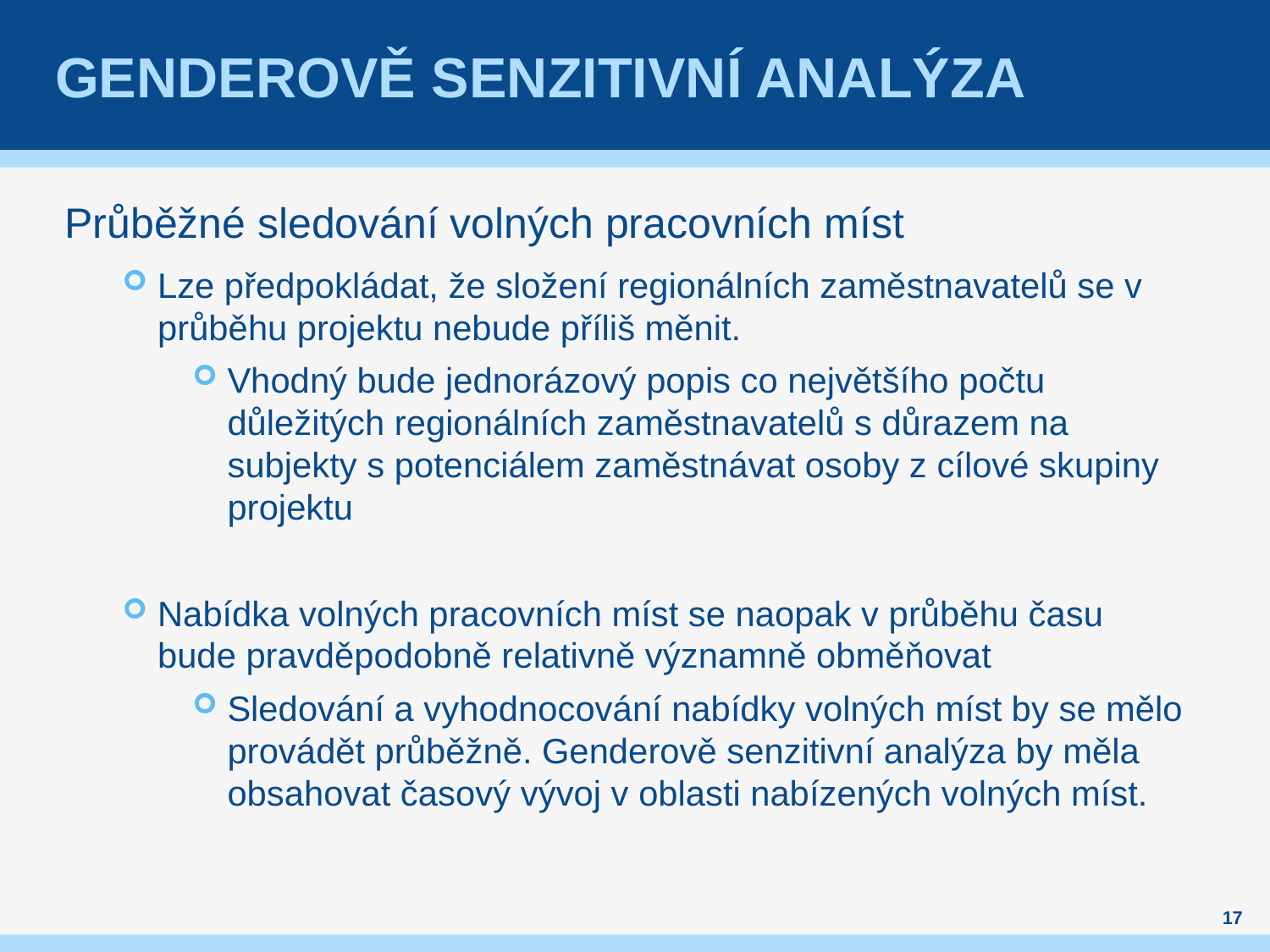

# Genderově senzitivní analýza
Průběžné sledování volných pracovních míst
Lze předpokládat, že složení regionálních zaměstnavatelů se v průběhu projektu nebude příliš měnit.
Vhodný bude jednorázový popis co největšího počtu důležitých regionálních zaměstnavatelů s důrazem na subjekty s potenciálem zaměstnávat osoby z cílové skupiny projektu

Nabídka volných pracovních míst se naopak v průběhu času bude pravděpodobně relativně významně obměňovat
Sledování a vyhodnocování nabídky volných míst by se mělo provádět průběžně. Genderově senzitivní analýza by měla obsahovat časový vývoj v oblasti nabízených volných míst.
17